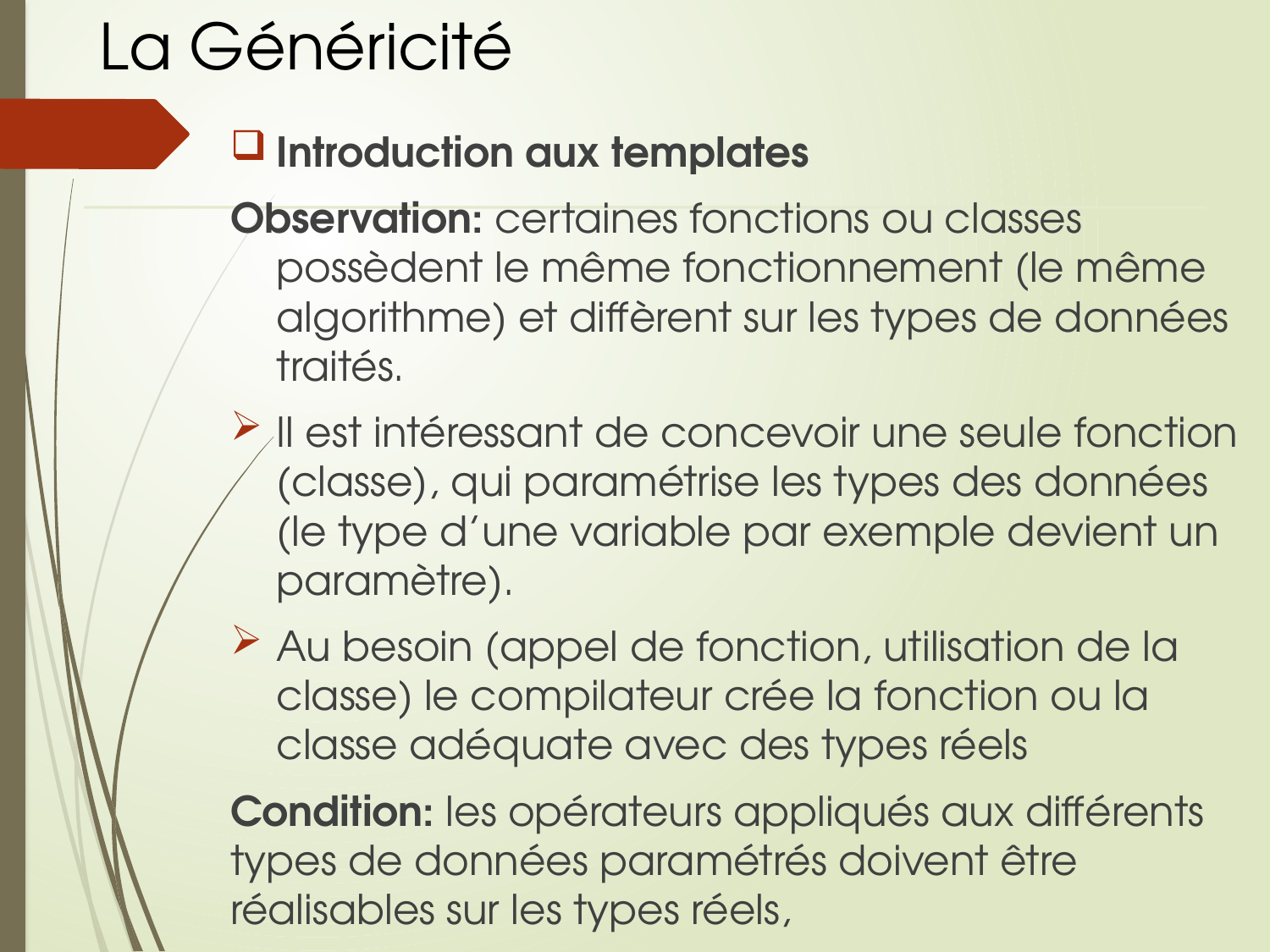

# La Généricité
Introduction aux templates
Observation: certaines fonctions ou classes possèdent le même fonctionnement (le même algorithme) et diffèrent sur les types de données traités.
Il est intéressant de concevoir une seule fonction (classe), qui paramétrise les types des données (le type d’une variable par exemple devient un paramètre).
Au besoin (appel de fonction, utilisation de la classe) le compilateur crée la fonction ou la classe adéquate avec des types réels
Condition: les opérateurs appliqués aux différents  types de données paramétrés doivent être réalisables sur les types réels,